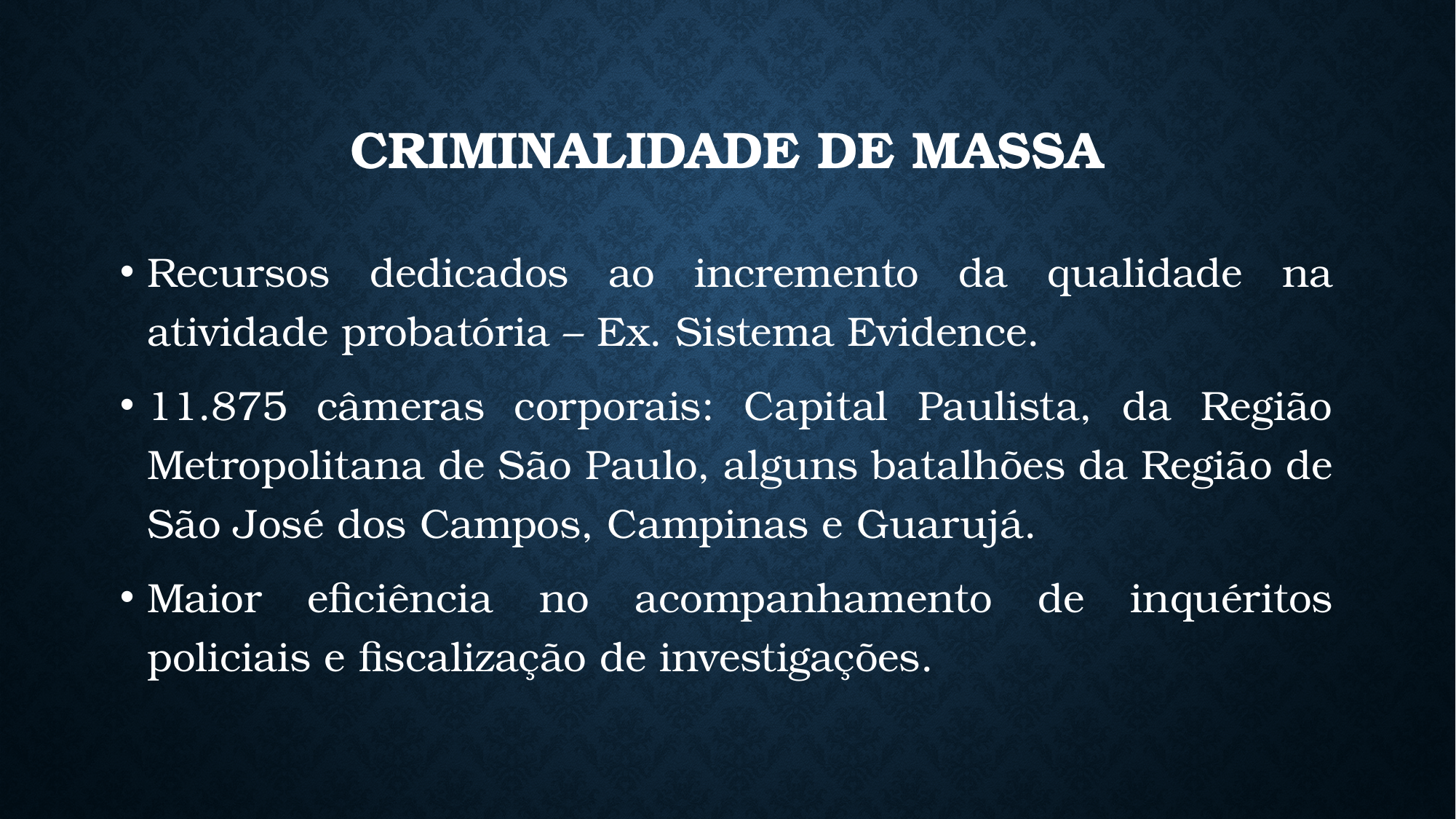

# CRIMINALIDADE DE MASSA
Recursos dedicados ao incremento da qualidade na atividade probatória – Ex. Sistema Evidence.
11.875 câmeras corporais: Capital Paulista, da Região Metropolitana de São Paulo, alguns batalhões da Região de São José dos Campos, Campinas e Guarujá.
Maior eficiência no acompanhamento de inquéritos policiais e fiscalização de investigações.